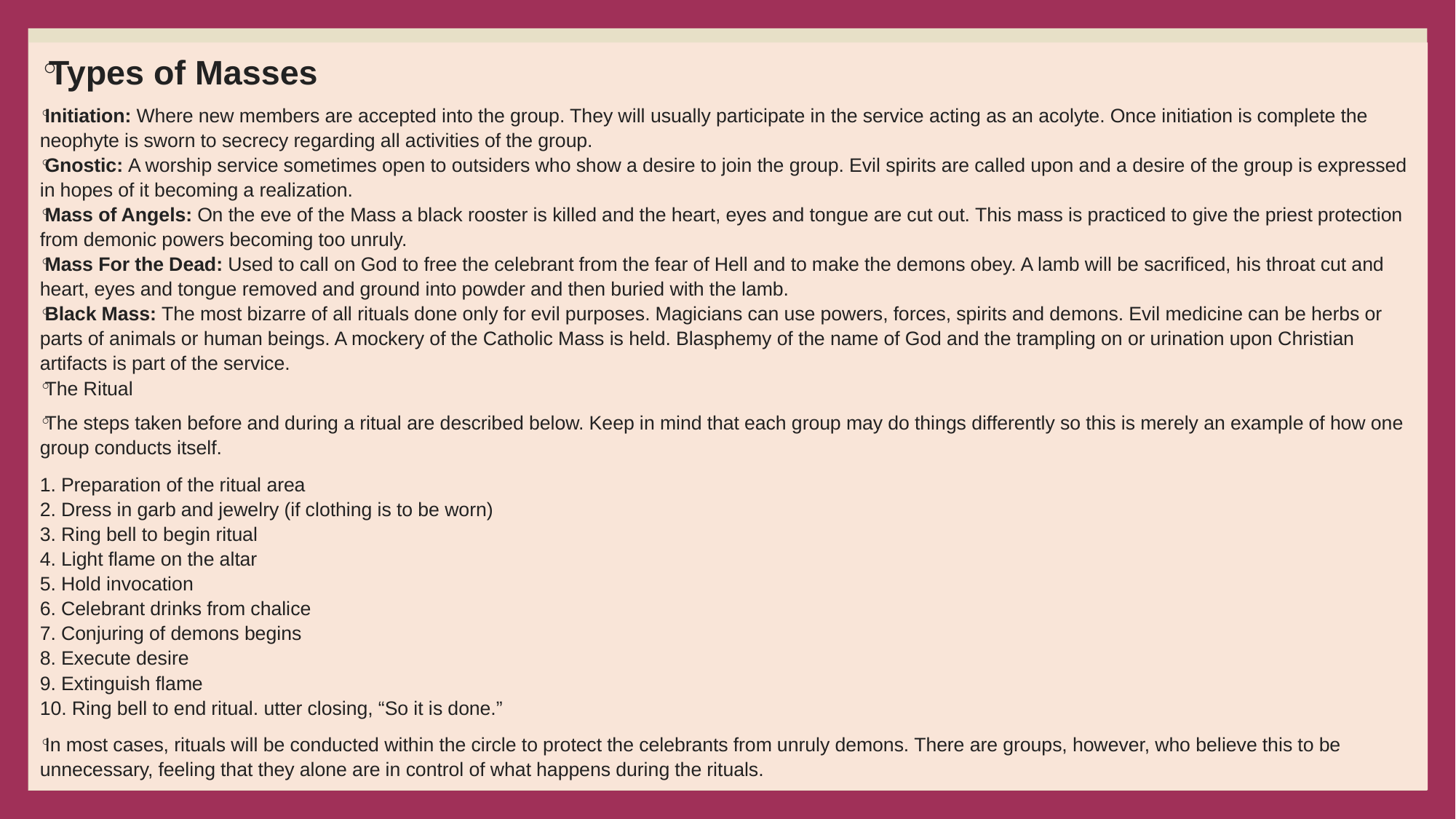

#
Types of Masses
Initiation: Where new members are accepted into the group. They will usually participate in the service acting as an acolyte. Once initiation is complete the neophyte is sworn to secrecy regarding all activities of the group.
Gnostic: A worship service sometimes open to outsiders who show a desire to join the group. Evil spirits are called upon and a desire of the group is expressed in hopes of it becoming a realization.
Mass of Angels: On the eve of the Mass a black rooster is killed and the heart, eyes and tongue are cut out. This mass is practiced to give the priest protection from demonic powers becoming too unruly.
Mass For the Dead: Used to call on God to free the celebrant from the fear of Hell and to make the demons obey. A lamb will be sacrificed, his throat cut and heart, eyes and tongue removed and ground into powder and then buried with the lamb.
Black Mass: The most bizarre of all rituals done only for evil purposes. Magicians can use powers, forces, spirits and demons. Evil medicine can be herbs or parts of animals or human beings. A mockery of the Catholic Mass is held. Blasphemy of the name of God and the trampling on or urination upon Christian artifacts is part of the service.
The Ritual
The steps taken before and during a ritual are described below. Keep in mind that each group may do things differently so this is merely an example of how one group conducts itself.
1. Preparation of the ritual area
2. Dress in garb and jewelry (if clothing is to be worn)
3. Ring bell to begin ritual
4. Light flame on the altar
5. Hold invocation
6. Celebrant drinks from chalice
7. Conjuring of demons begins
8. Execute desire
9. Extinguish flame
10. Ring bell to end ritual. utter closing, “So it is done.”
In most cases, rituals will be conducted within the circle to protect the celebrants from unruly demons. There are groups, however, who believe this to be unnecessary, feeling that they alone are in control of what happens during the rituals.